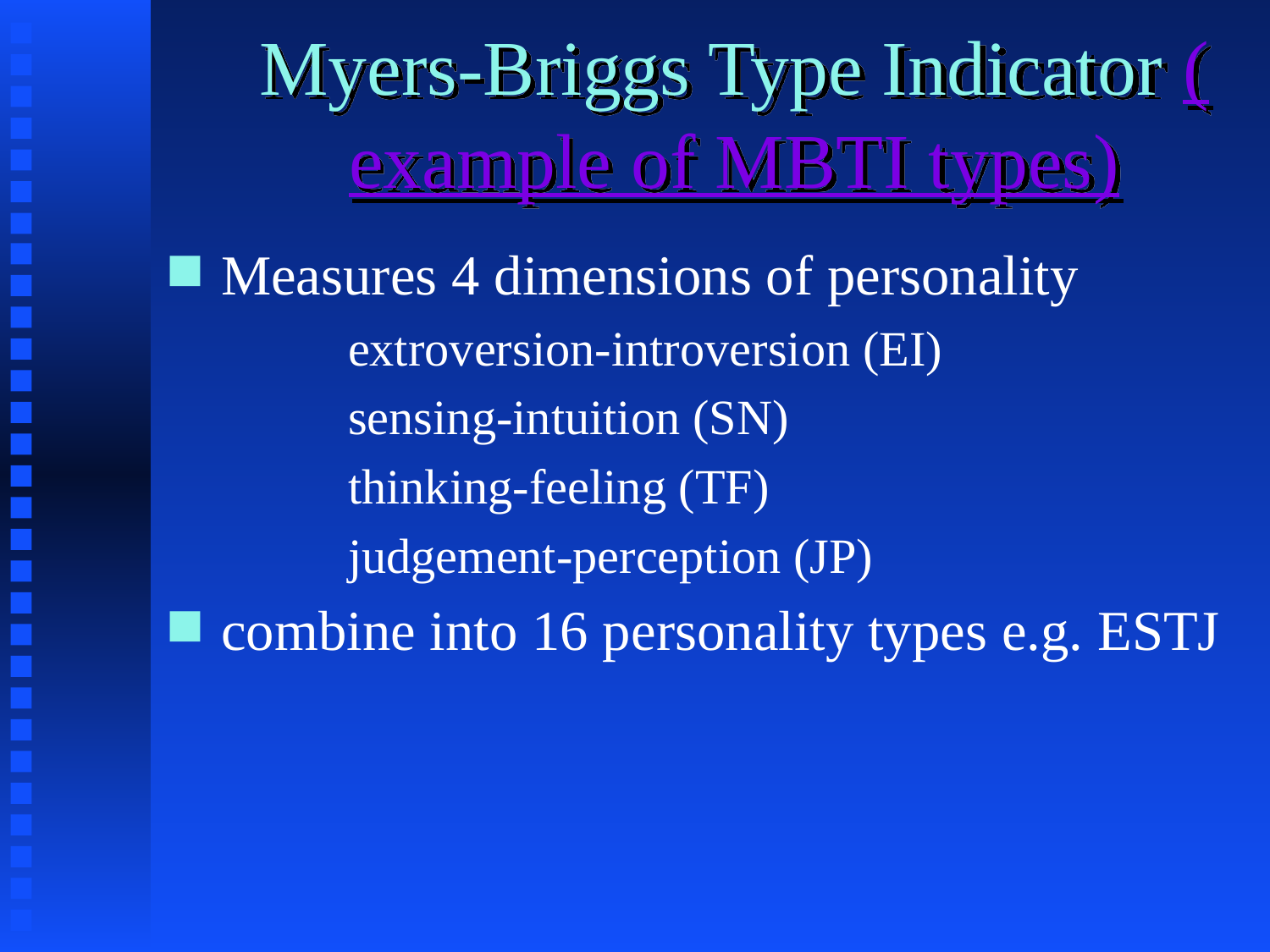

# Myers-Briggs Type Indicator (example of MBTI types)
Measures 4 dimensions of personality
		extroversion-introversion (EI)
		sensing-intuition (SN)
		thinking-feeling (TF)
		judgement-perception (JP)
combine into 16 personality types e.g. ESTJ